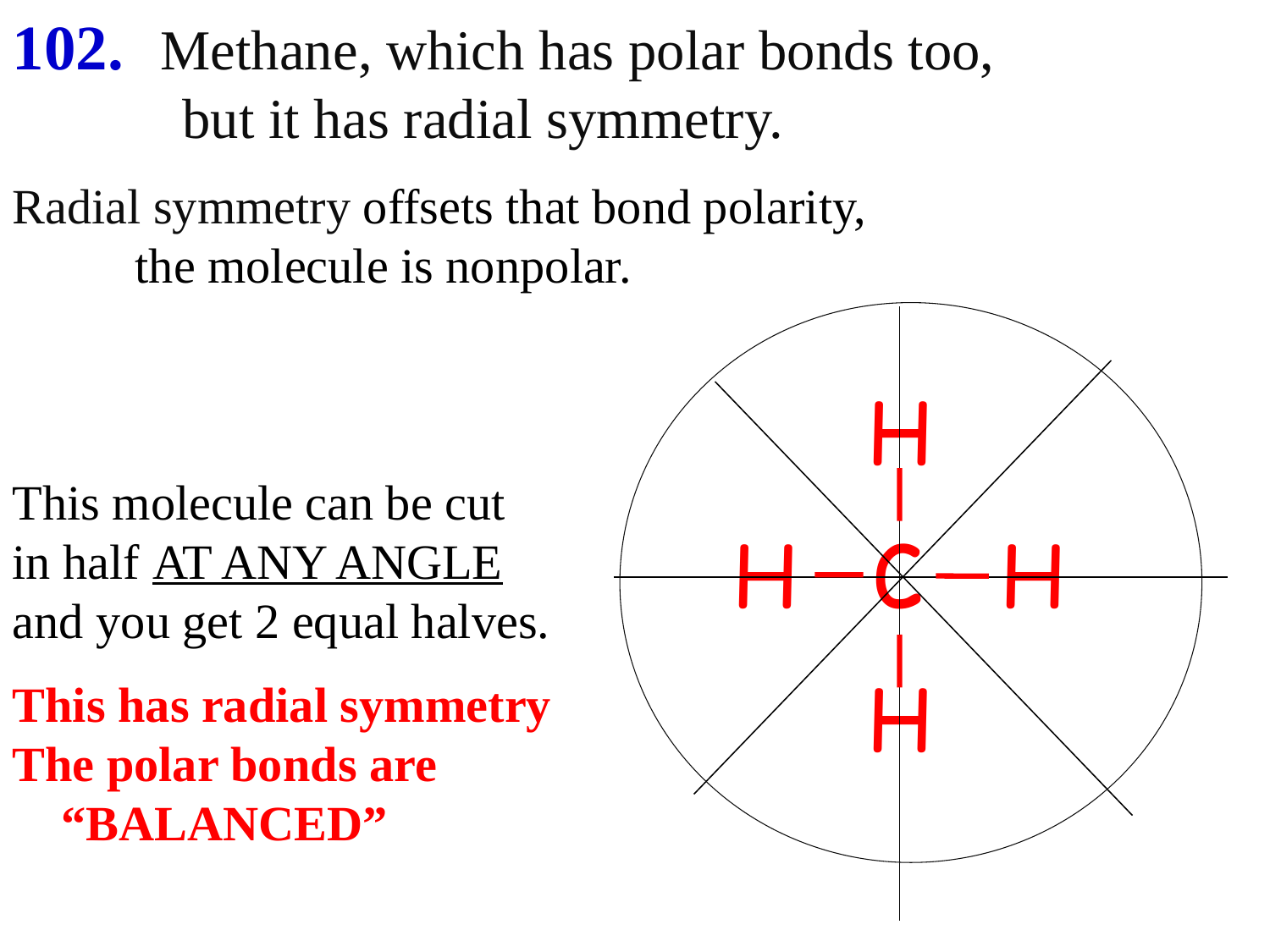

102.   Methane, which has polar bonds too,
            but it has radial symmetry.
Radial symmetry offsets that bond polarity,
          the molecule is nonpolar.
This molecule can be cut
in half AT ANY ANGLE
and you get 2 equal halves.
This has radial symmetry
The polar bonds are
    “BALANCED”

H
H   C   H
H